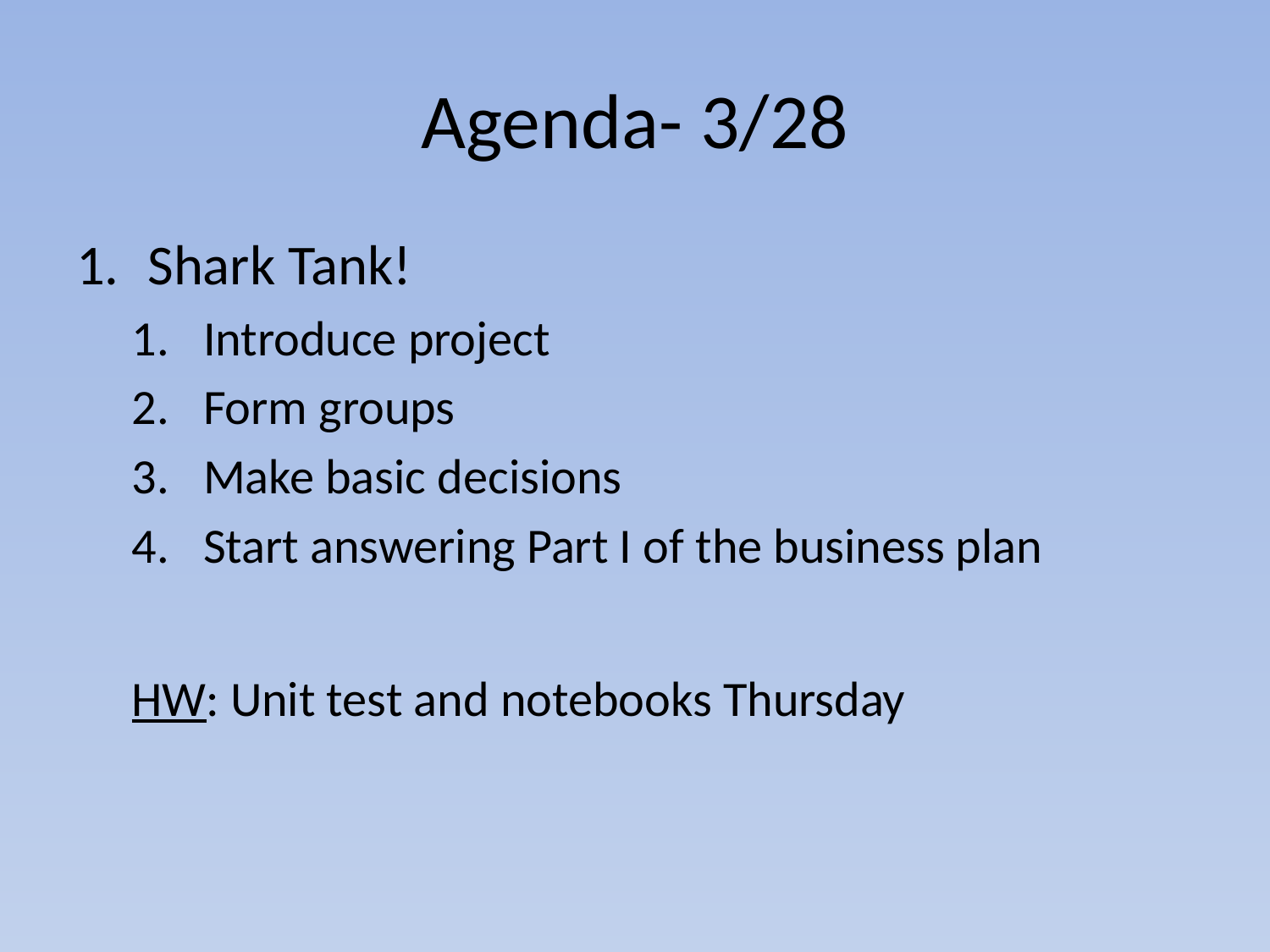

# Agenda- 3/28
Shark Tank!
Introduce project
Form groups
Make basic decisions
Start answering Part I of the business plan

HW: Unit test and notebooks Thursday